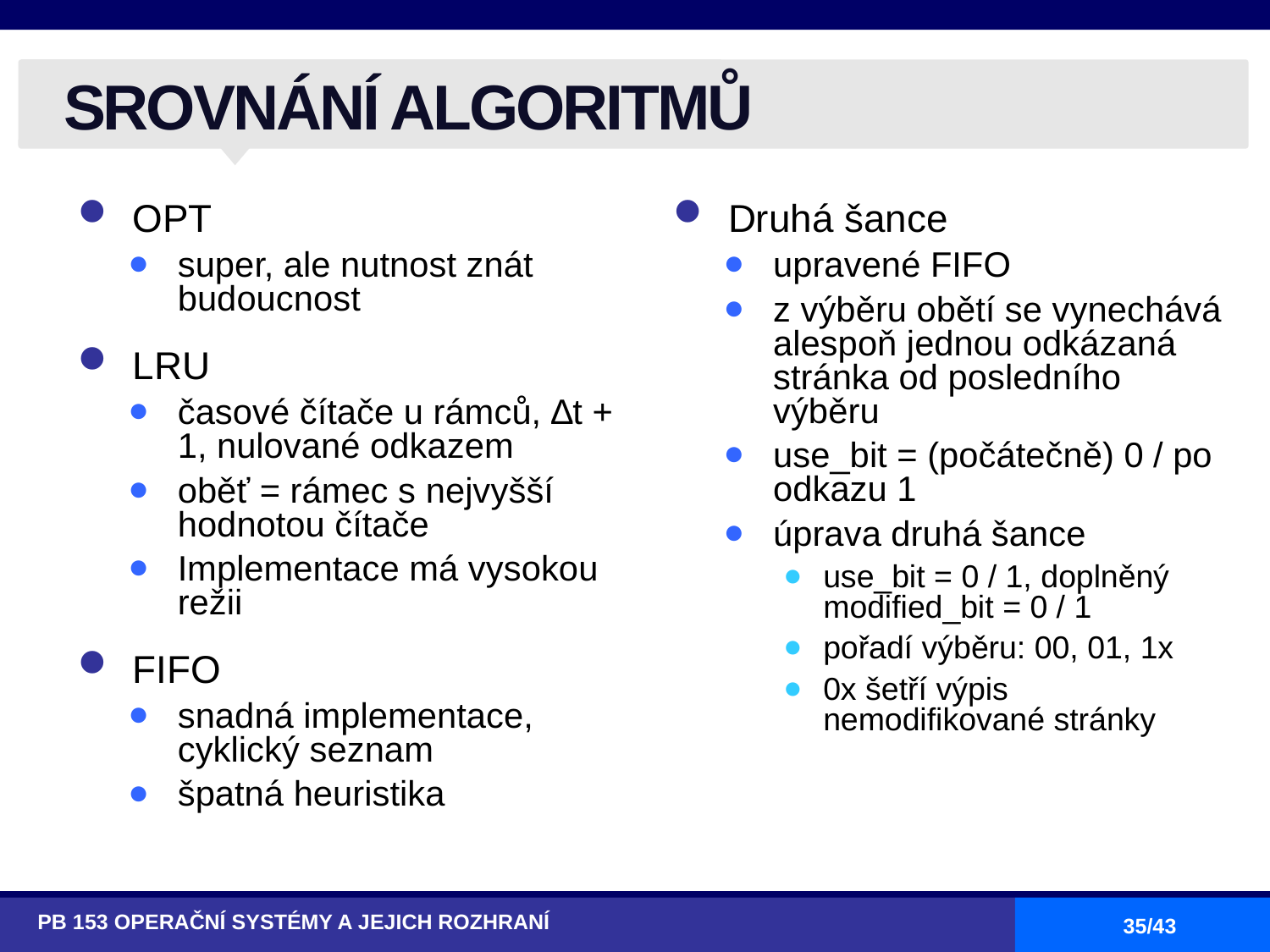

# SROVNÁNÍ ALGORITMŮ
OPT
super, ale nutnost znát budoucnost
LRU
časové čítače u rámců, ∆t + 1, nulované odkazem
oběť = rámec s nejvyšší hodnotou čítače
Implementace má vysokou režii
FIFO
snadná implementace, cyklický seznam
špatná heuristika
Druhá šance
upravené FIFO
z výběru obětí se vynechává alespoň jednou odkázaná stránka od posledního výběru
use_bit = (počátečně) 0 / po odkazu 1
úprava druhá šance
use_bit = 0 / 1, doplněný modified_bit = 0 / 1
pořadí výběru: 00, 01, 1x
0x šetří výpis nemodifikované stránky
PB 153 OPERAČNÍ SYSTÉMY A JEJICH ROZHRANÍ